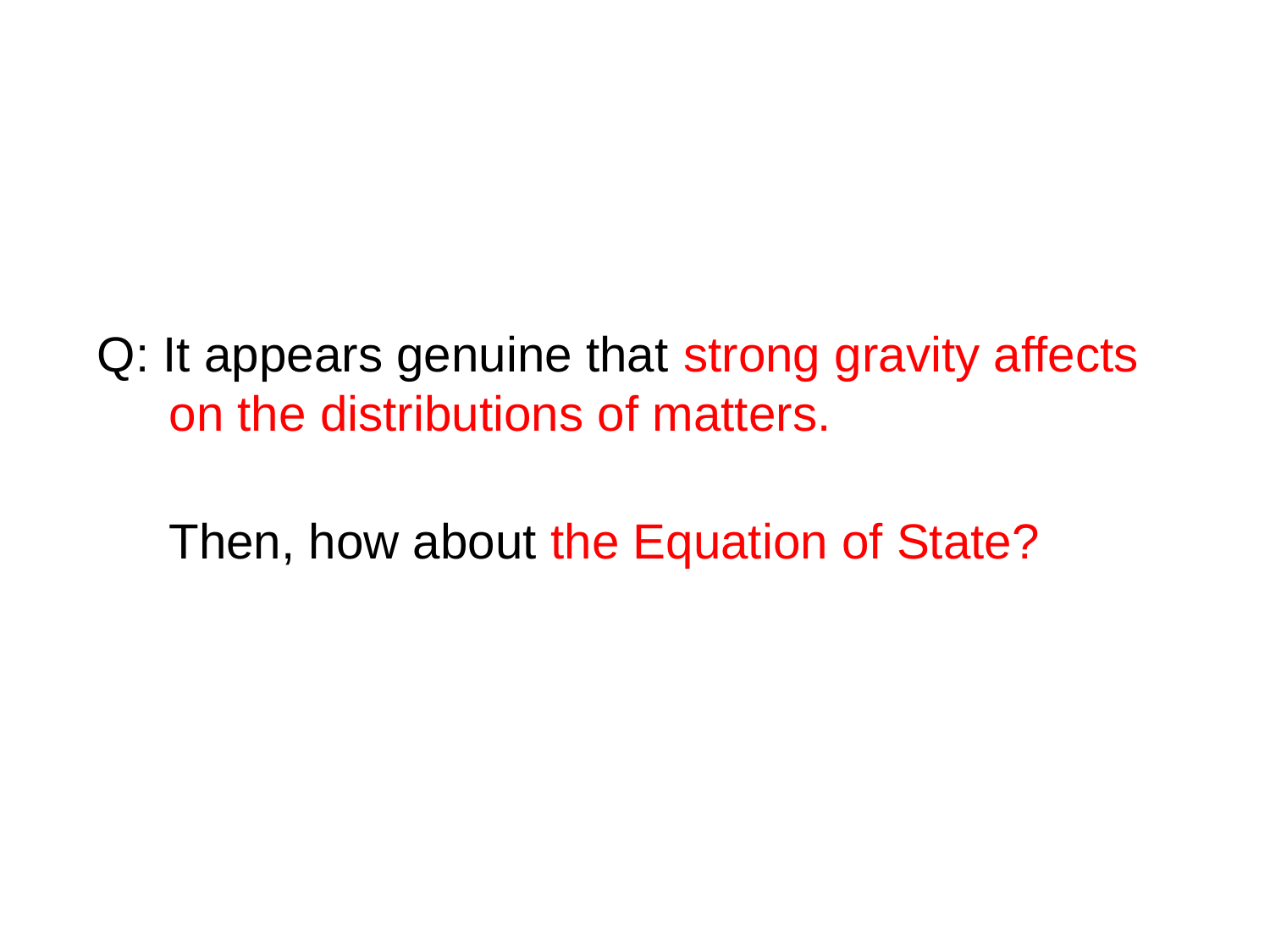

Q: It appears genuine that strong gravity affects
on the distributions of matters.
Then, how about the Equation of State?